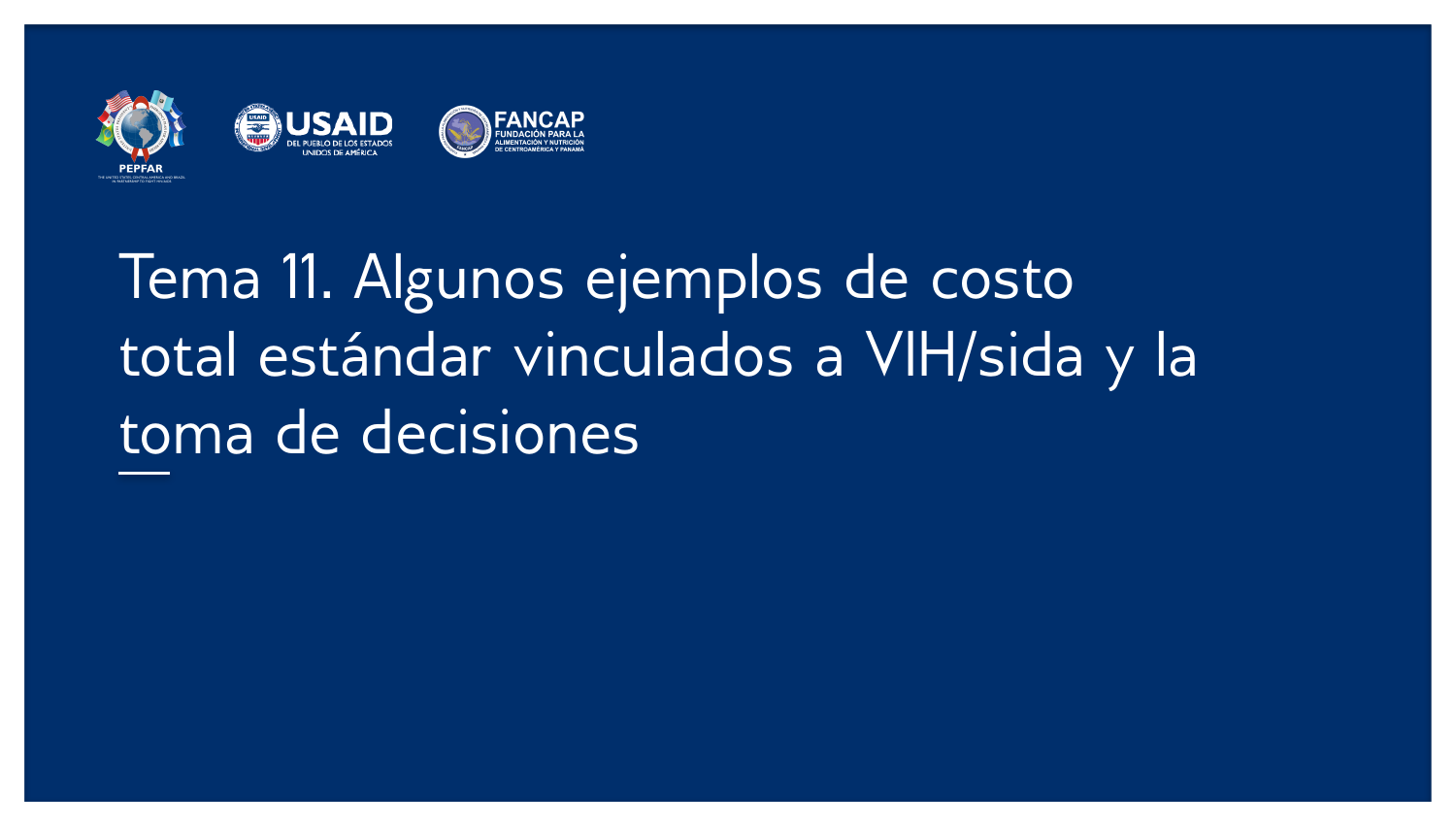

# Tema 11. Algunos ejemplos de costo total estándar vinculados a VIH/sida y la toma de decisiones